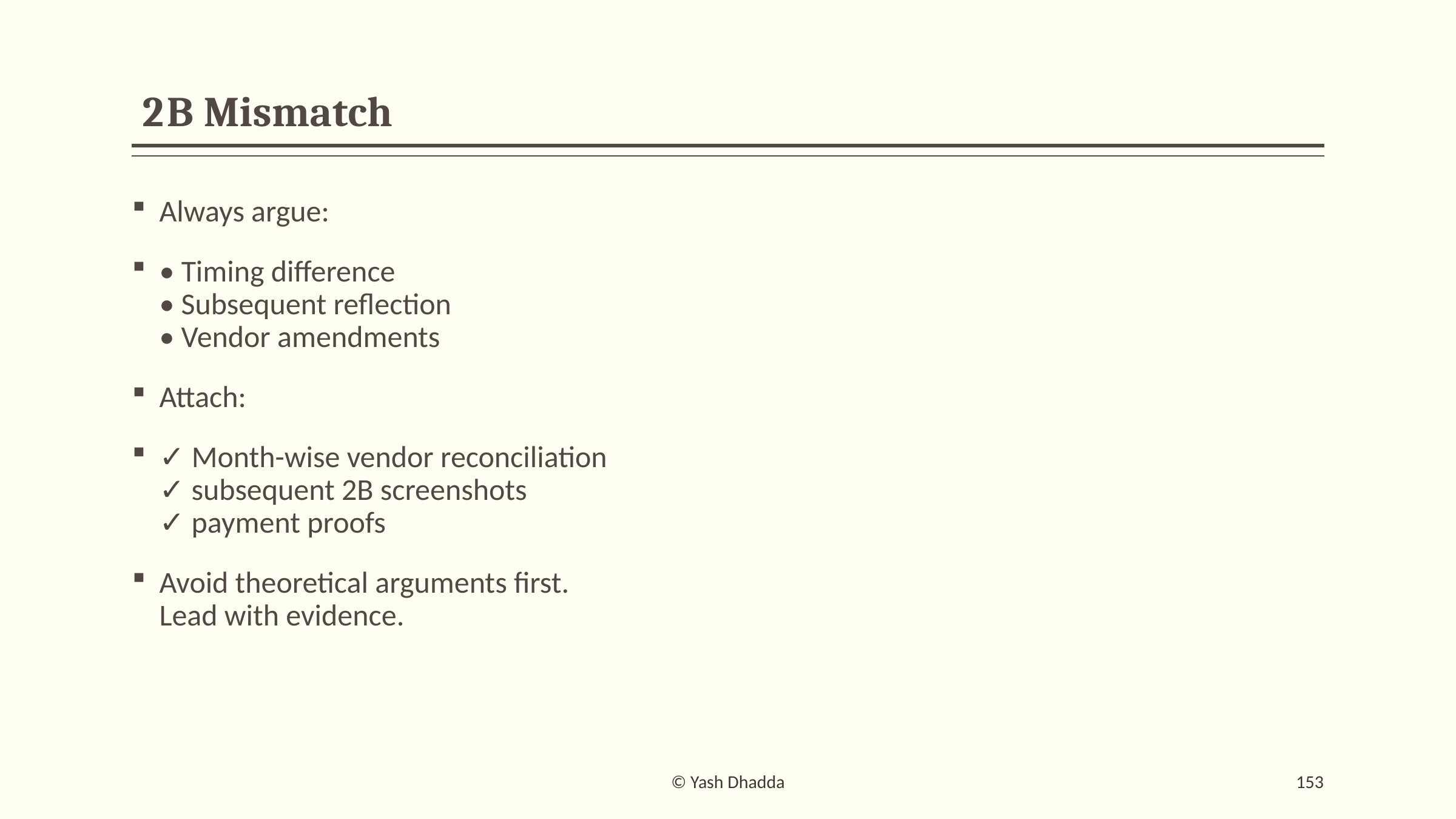

# 2B Mismatch
Always argue:
• Timing difference
• Subsequent reflection
• Vendor amendments
Attach:
✓ Month-wise vendor reconciliation
✓ subsequent 2B screenshots
✓ payment proofs
Avoid theoretical arguments first.
Lead with evidence.

© Yash Dhadda
153